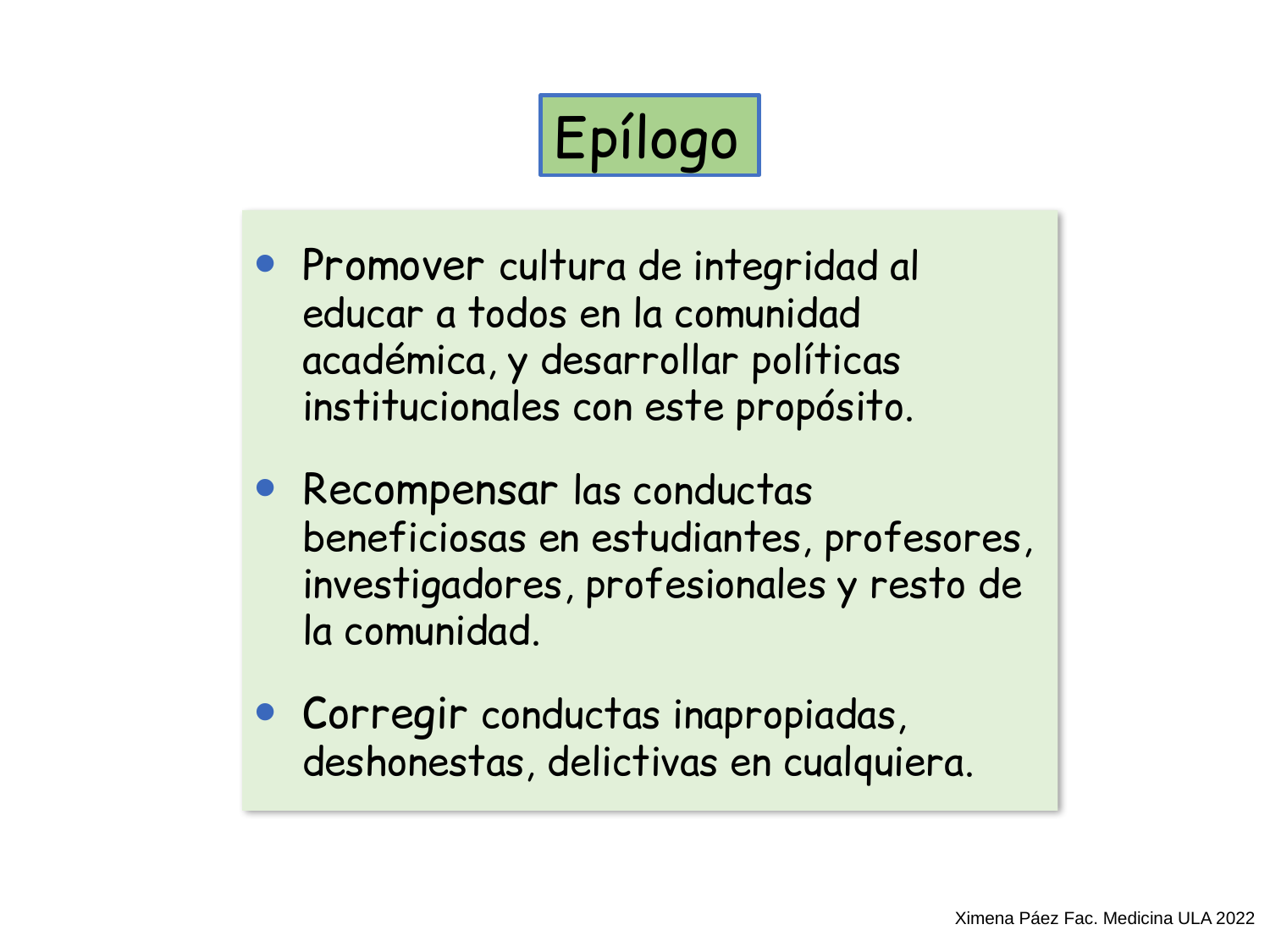

Epílogo

Promover cultura de integridad al educar a todos en la comunidad académica, y desarrollar políticas institucionales con este propósito.

Recompensar las conductas beneficiosas en estudiantes, profesores, investigadores, profesionales y resto de la comunidad.

Corregir conductas inapropiadas, deshonestas, delictivas en cualquiera.

Ximena Páez Fac. Medicina ULA 2022